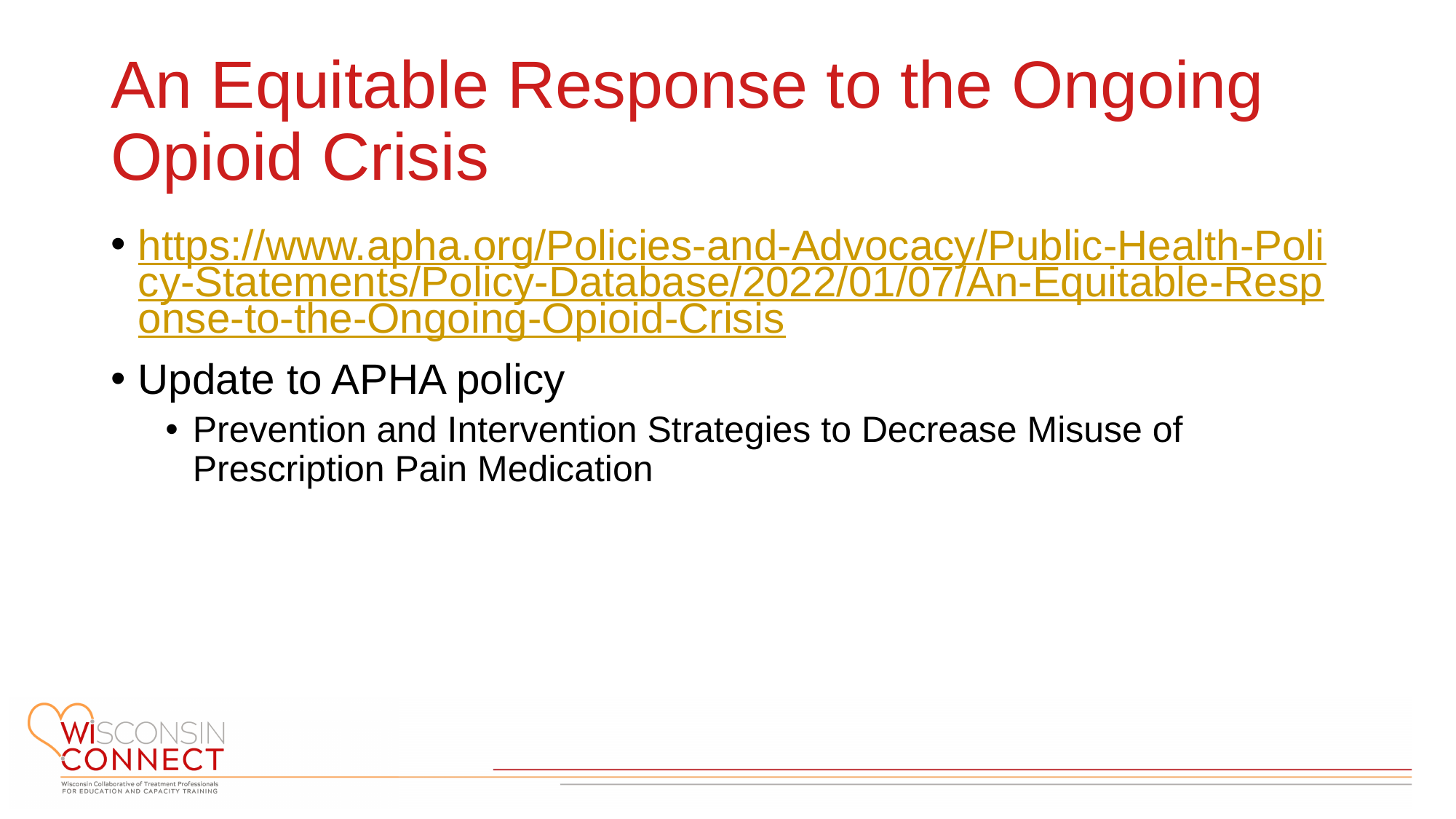

# An Equitable Response to the Ongoing Opioid Crisis
https://www.apha.org/Policies-and-Advocacy/Public-Health-Policy-Statements/Policy-Database/2022/01/07/An-Equitable-Response-to-the-Ongoing-Opioid-Crisis
Update to APHA policy
Prevention and Intervention Strategies to Decrease Misuse of Prescription Pain Medication